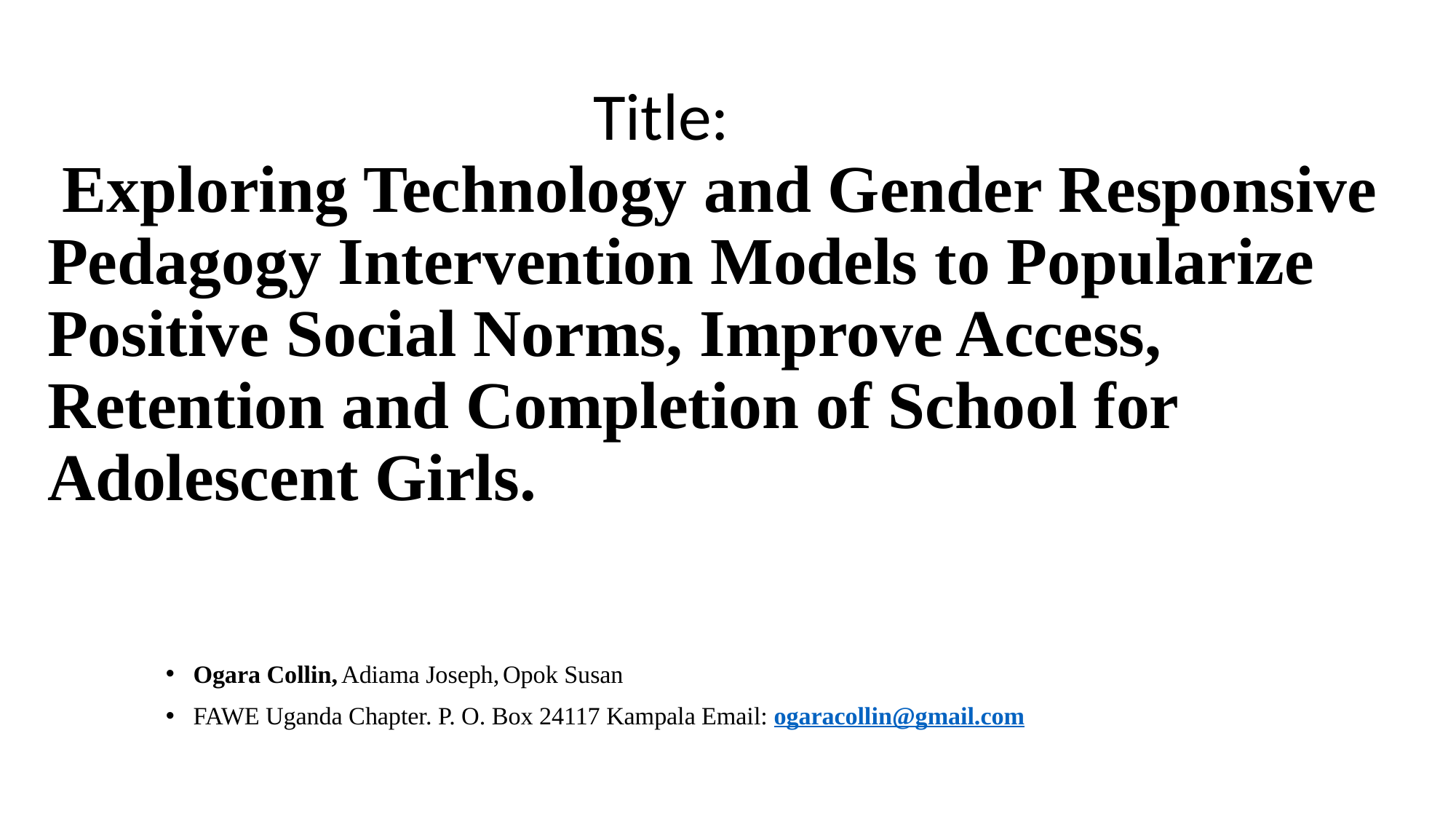

# Title: Exploring Technology and Gender Responsive Pedagogy Intervention Models to Popularize Positive Social Norms, Improve Access, Retention and Completion of School for Adolescent Girls.

Ogara Collin, Adiama Joseph, Opok Susan
FAWE Uganda Chapter. P. O. Box 24117 Kampala Email: ogaracollin@gmail.com